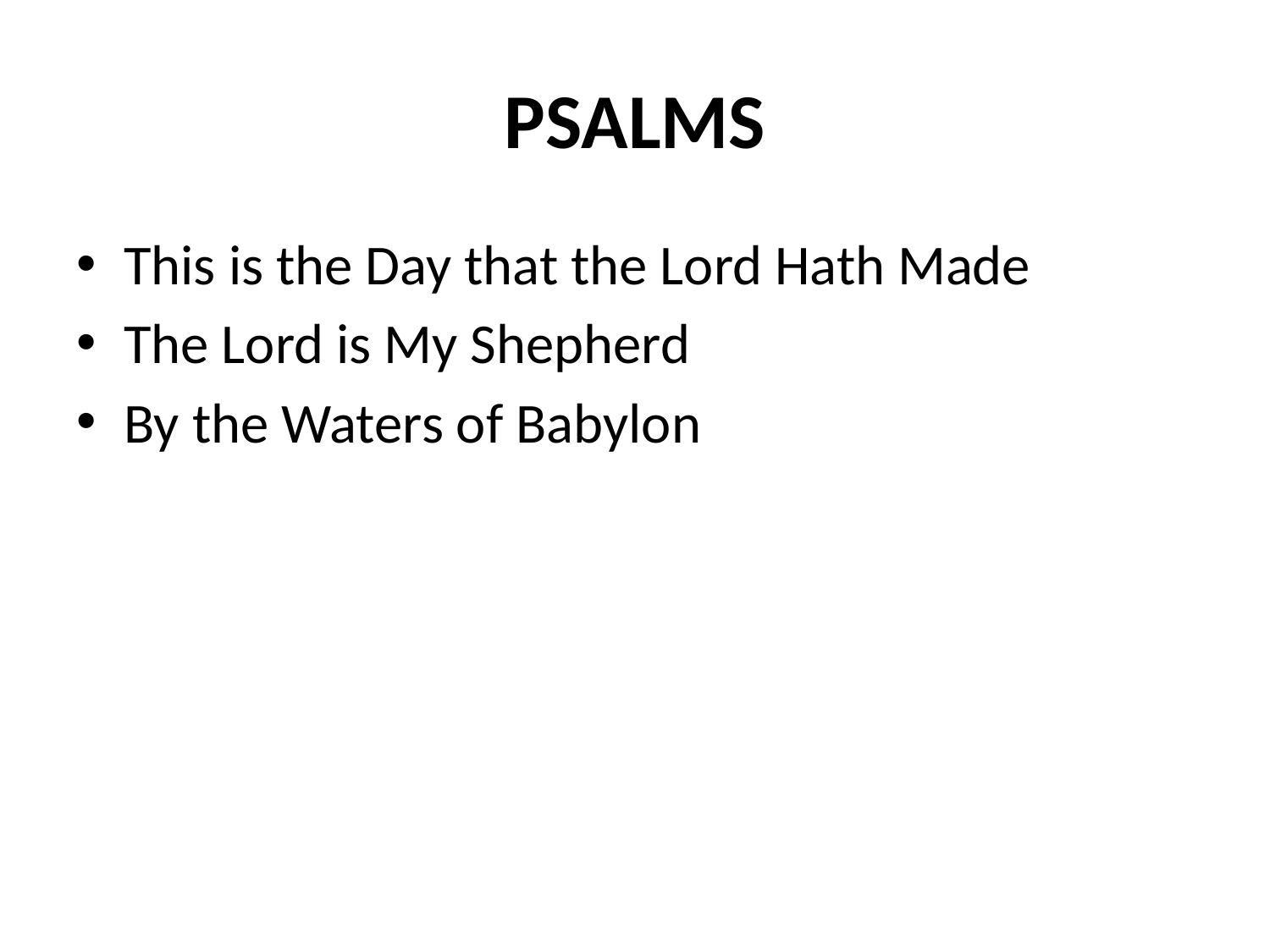

# PSALMS
This is the Day that the Lord Hath Made
The Lord is My Shepherd
By the Waters of Babylon